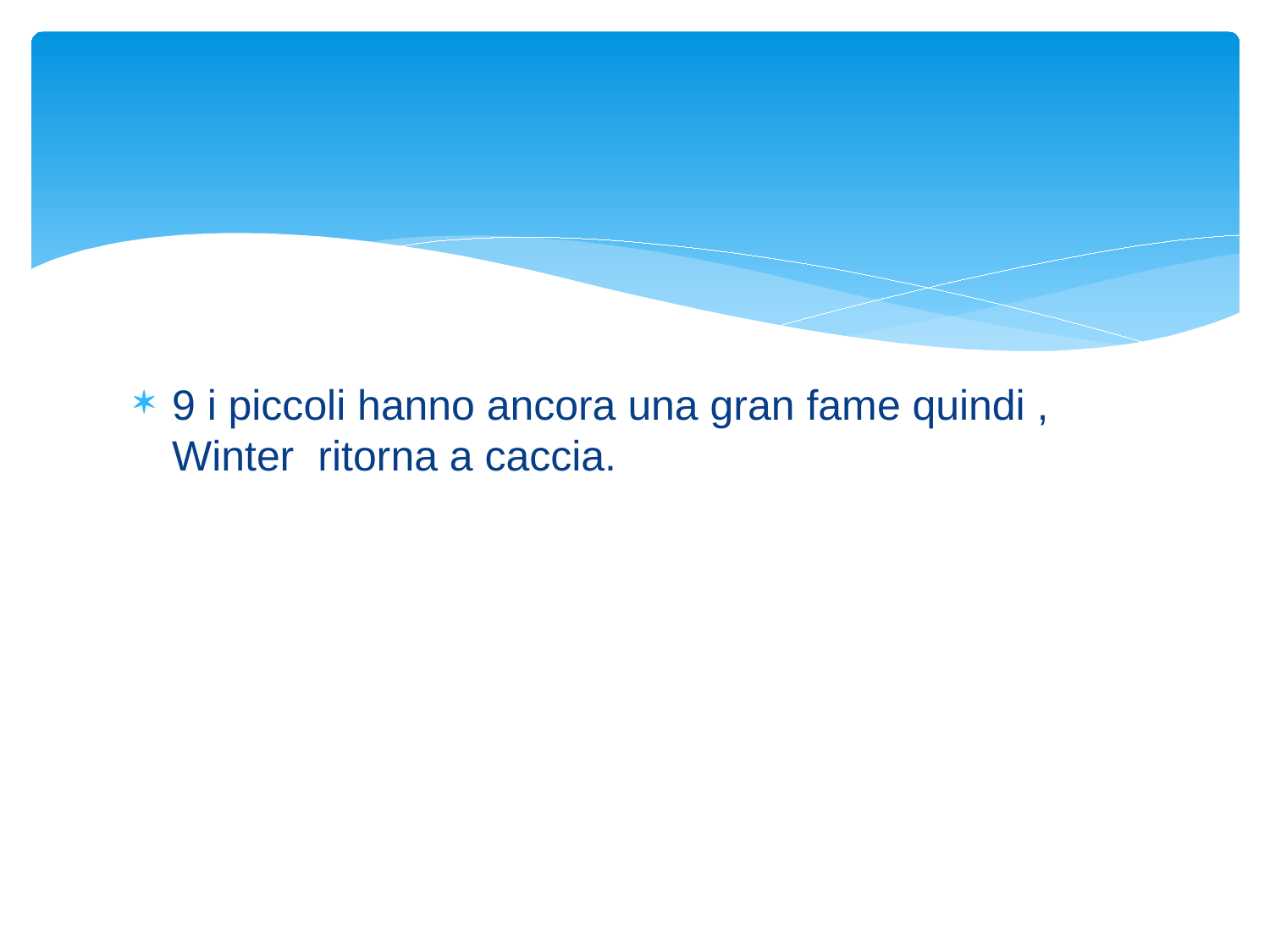

#
9 i piccoli hanno ancora una gran fame quindi , Winter  ritorna a caccia.